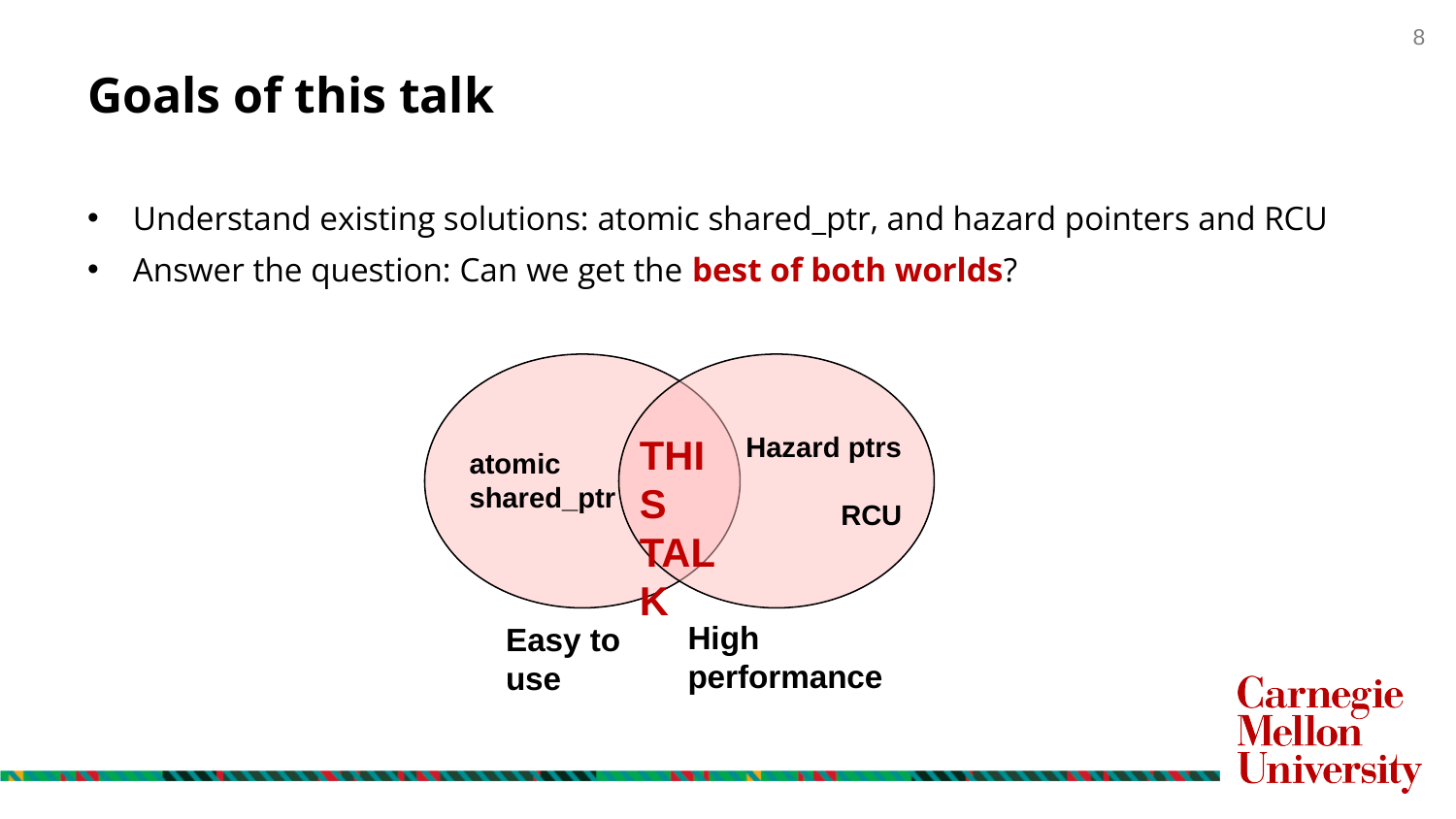

# Goals of this talk
Understand existing solutions: atomic shared_ptr, and hazard pointers and RCU
Answer the question: Can we get the best of both worlds?

Hazard ptrs
RCU
atomic
shared_ptr
High performance
Easy to use
THIS
TALK